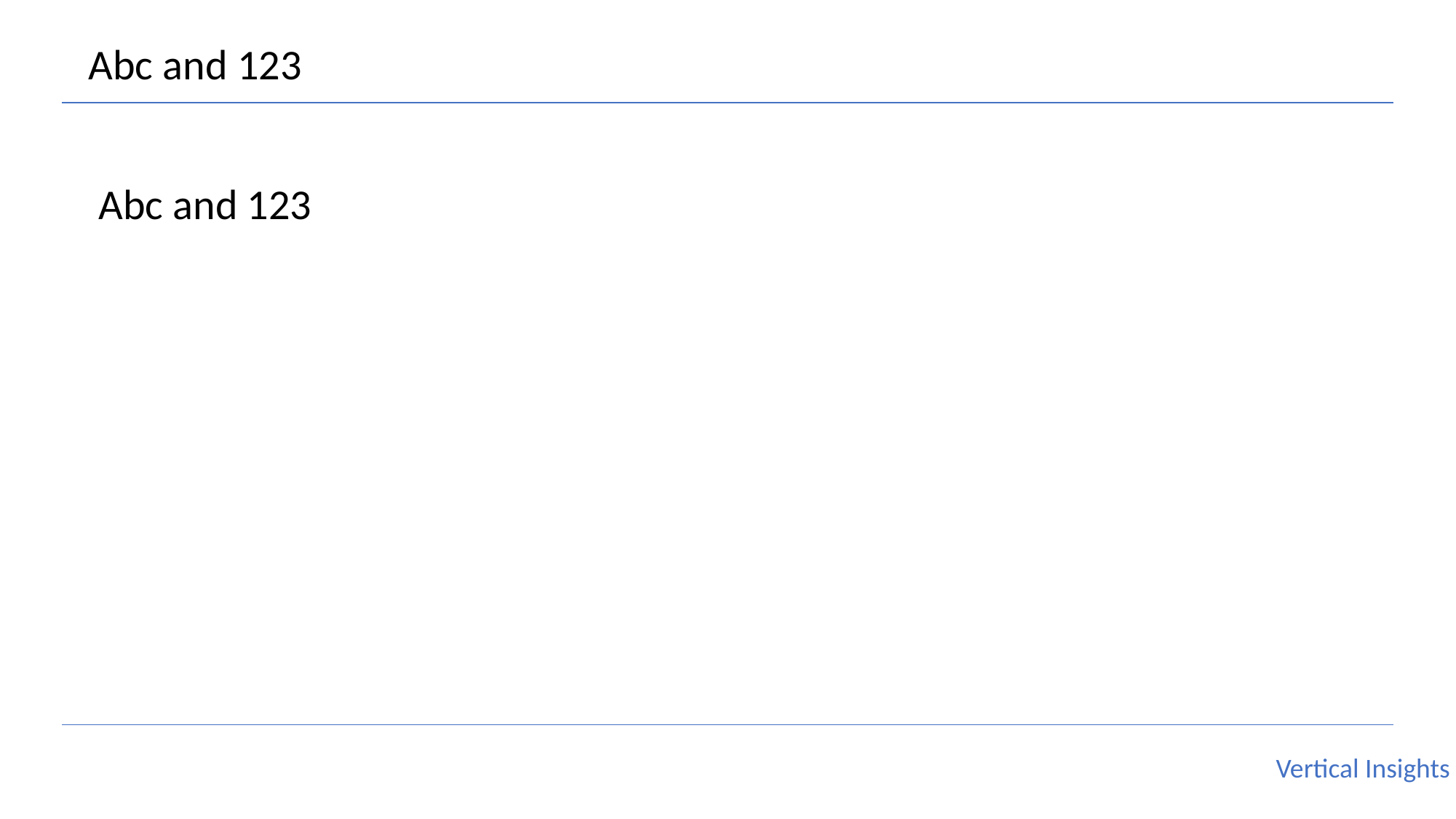

Abc and 123
Abc and 123
Vertical Insights